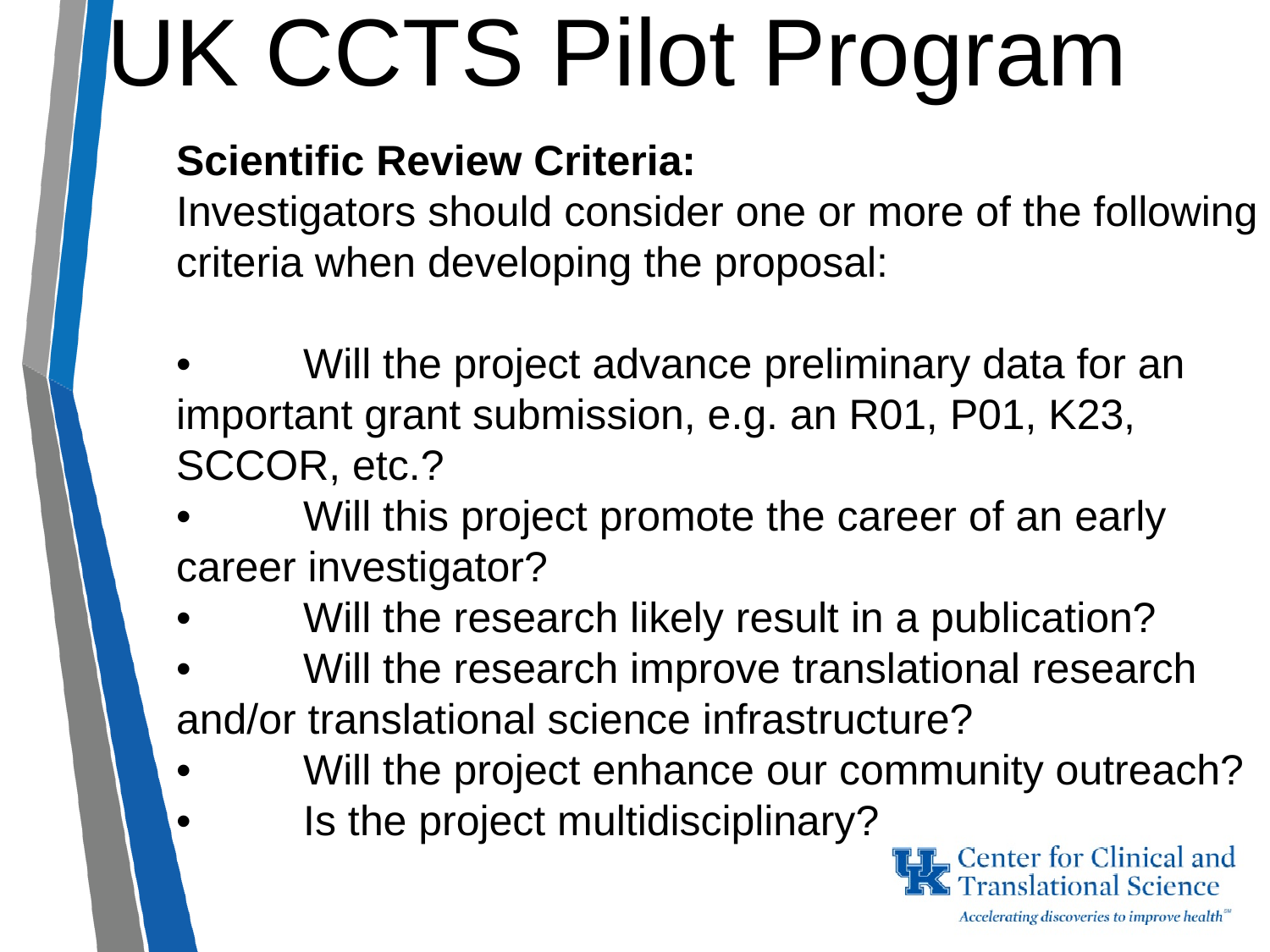

UK CCTS Pilot Program

Scientific Review Criteria:
Investigators should consider one or more of the following criteria when developing the proposal:

•	Will the project advance preliminary data for an important grant submission, e.g. an R01, P01, K23, SCCOR, etc.?
•	Will this project promote the career of an early career investigator?
•	Will the research likely result in a publication?
•	Will the research improve translational research and/or translational science infrastructure?
•	Will the project enhance our community outreach?
•	Is the project multidisciplinary?